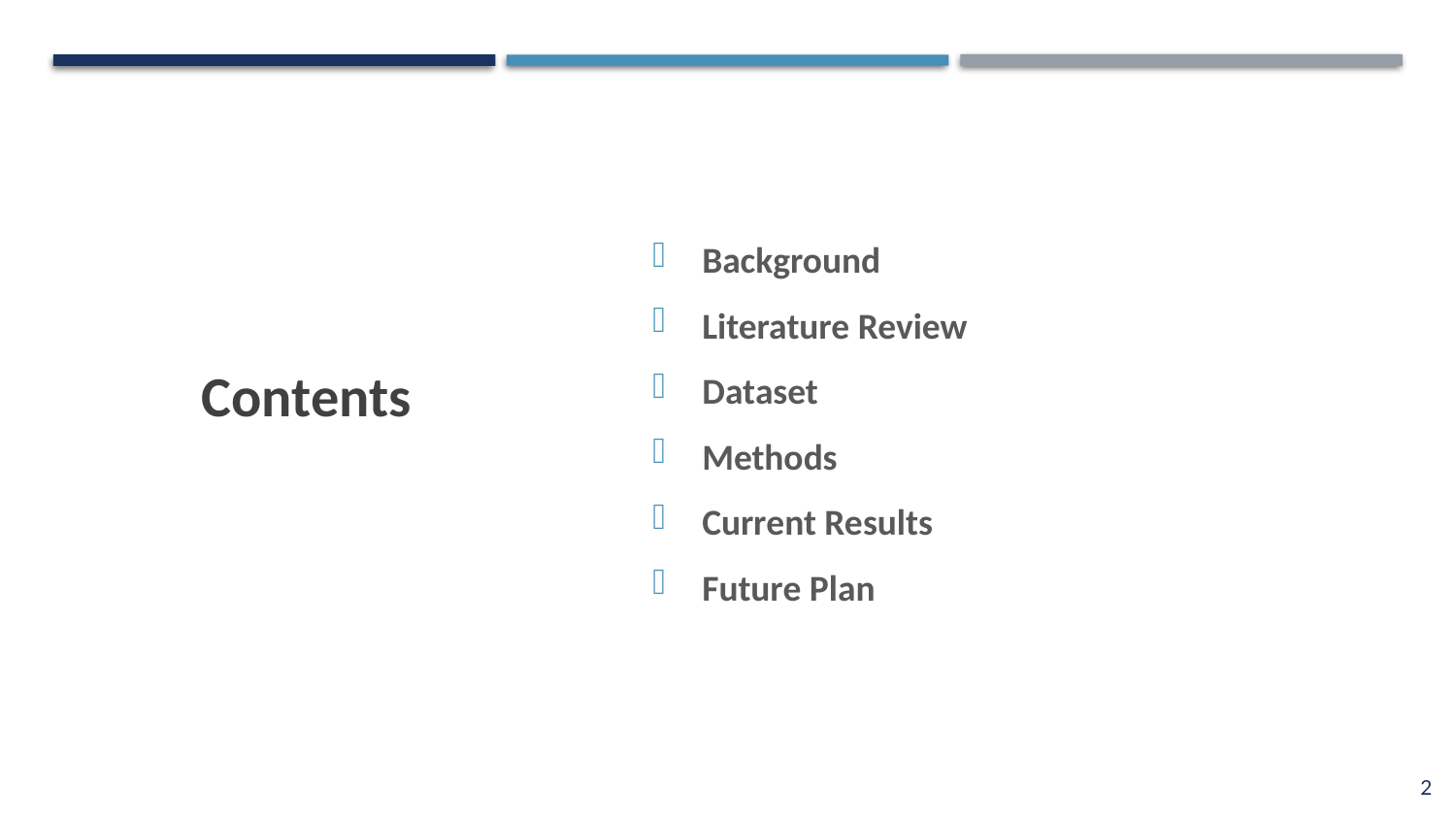

Background
Literature Review
Dataset
Methods
Current Results
Future Plan

Contents
2